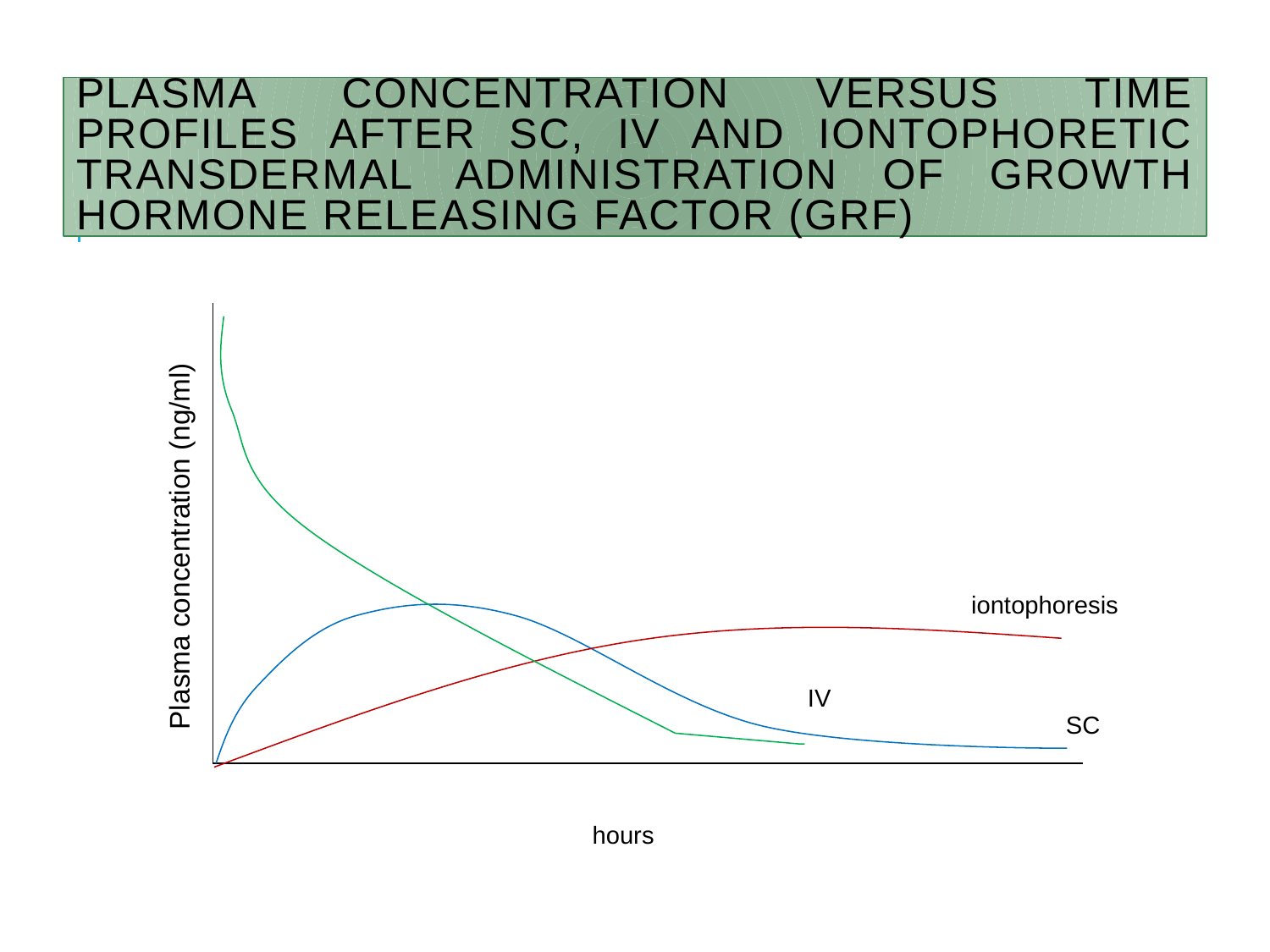

# Plasma concentration versus time profiles after SC, IV and iontophoretic transdermal administration of growth hormone releasing factor (GRF)

Plasma concentration (ng/ml)

hours
  iontophoresis
SC

IV